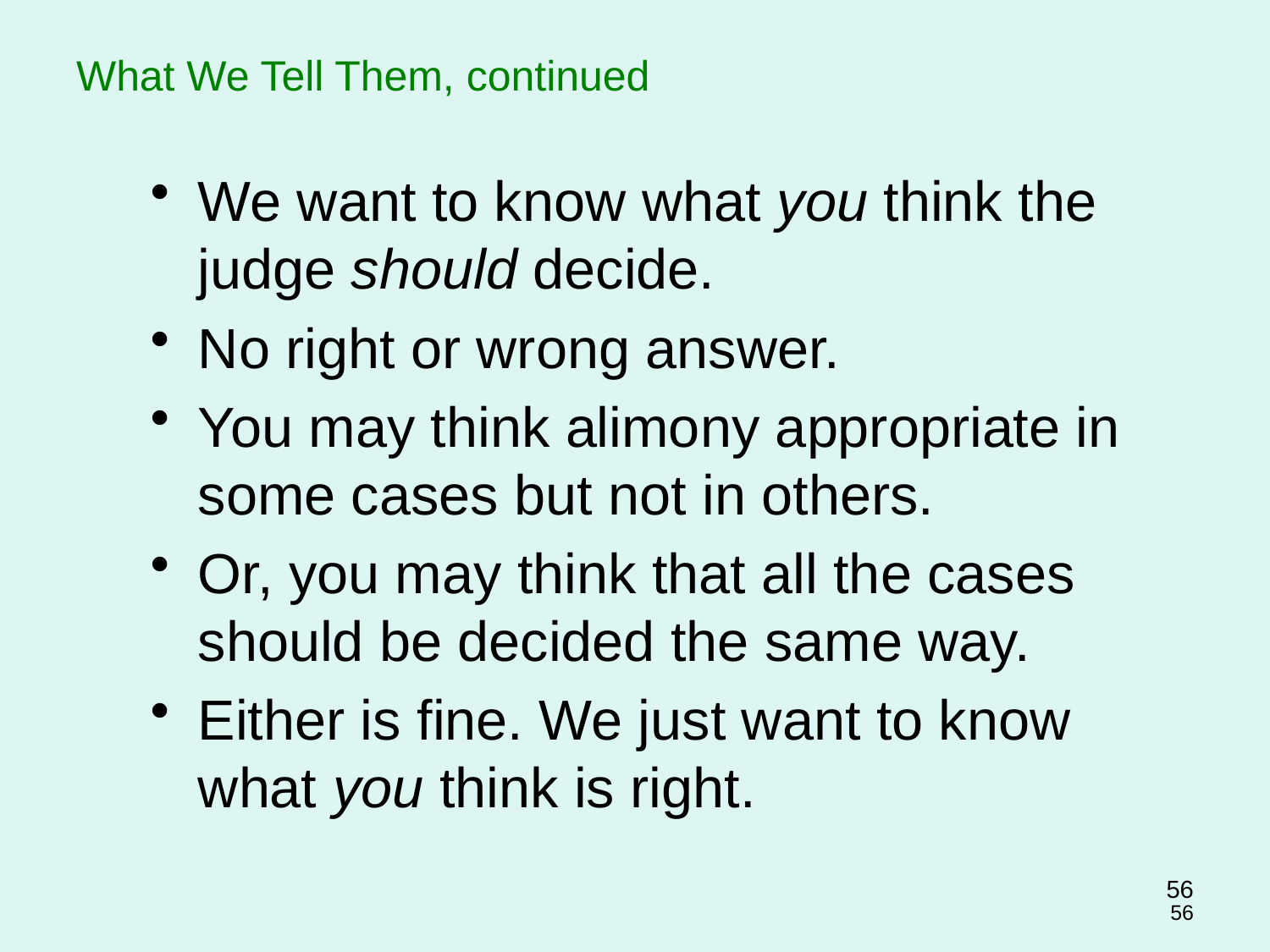

What We Tell Them, continued
We want to know what you think the judge should decide.
No right or wrong answer.
You may think alimony appropriate in some cases but not in others.
Or, you may think that all the cases should be decided the same way.
Either is fine. We just want to know what you think is right.
56
56